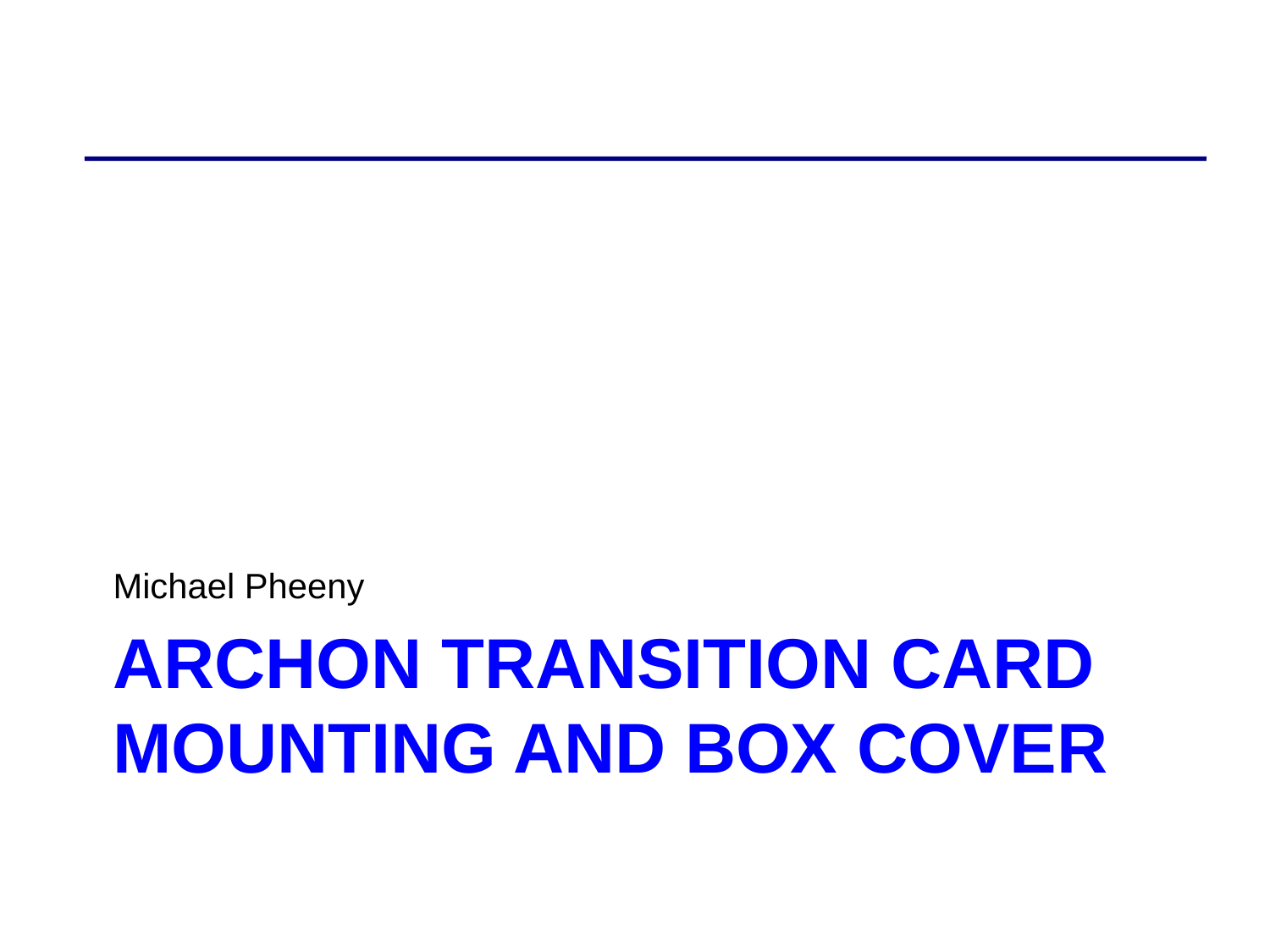

Michael Pheeny
# ARCHON TRANSITION CARD mounting and box cover